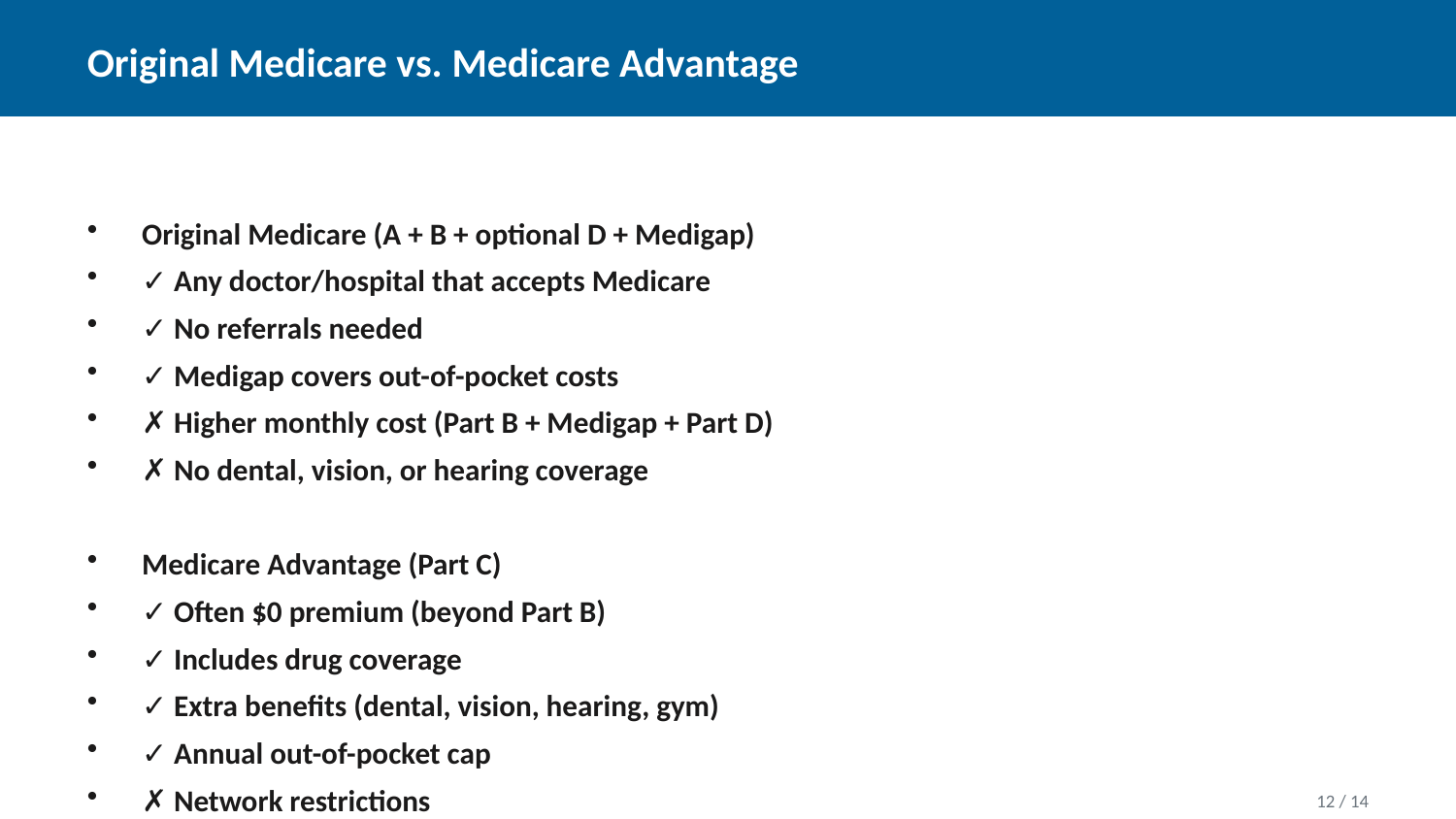

Original Medicare vs. Medicare Advantage

Original Medicare (A + B + optional D + Medigap)
✓ Any doctor/hospital that accepts Medicare
✓ No referrals needed
✓ Medigap covers out-of-pocket costs
✗ Higher monthly cost (Part B + Medigap + Part D)
✗ No dental, vision, or hearing coverage

Medicare Advantage (Part C)
✓ Often $0 premium (beyond Part B)
✓ Includes drug coverage
✓ Extra benefits (dental, vision, hearing, gym)
✓ Annual out-of-pocket cap
✗ Network restrictions
✗ Prior authorization for some services
12 / 14